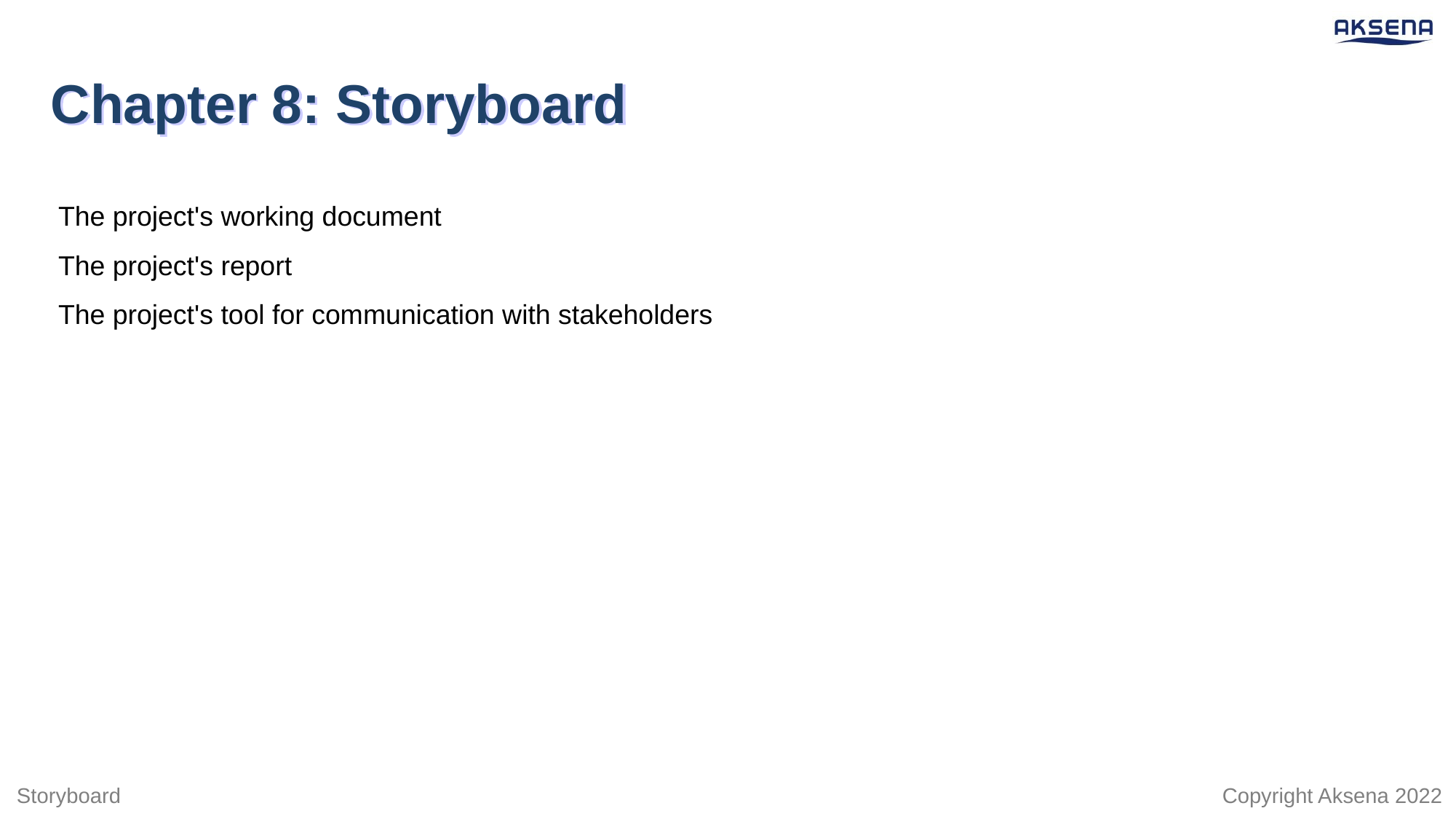

# Chapter 8: Storyboard
The project's working document
The project's report
The project's tool for communication with stakeholders